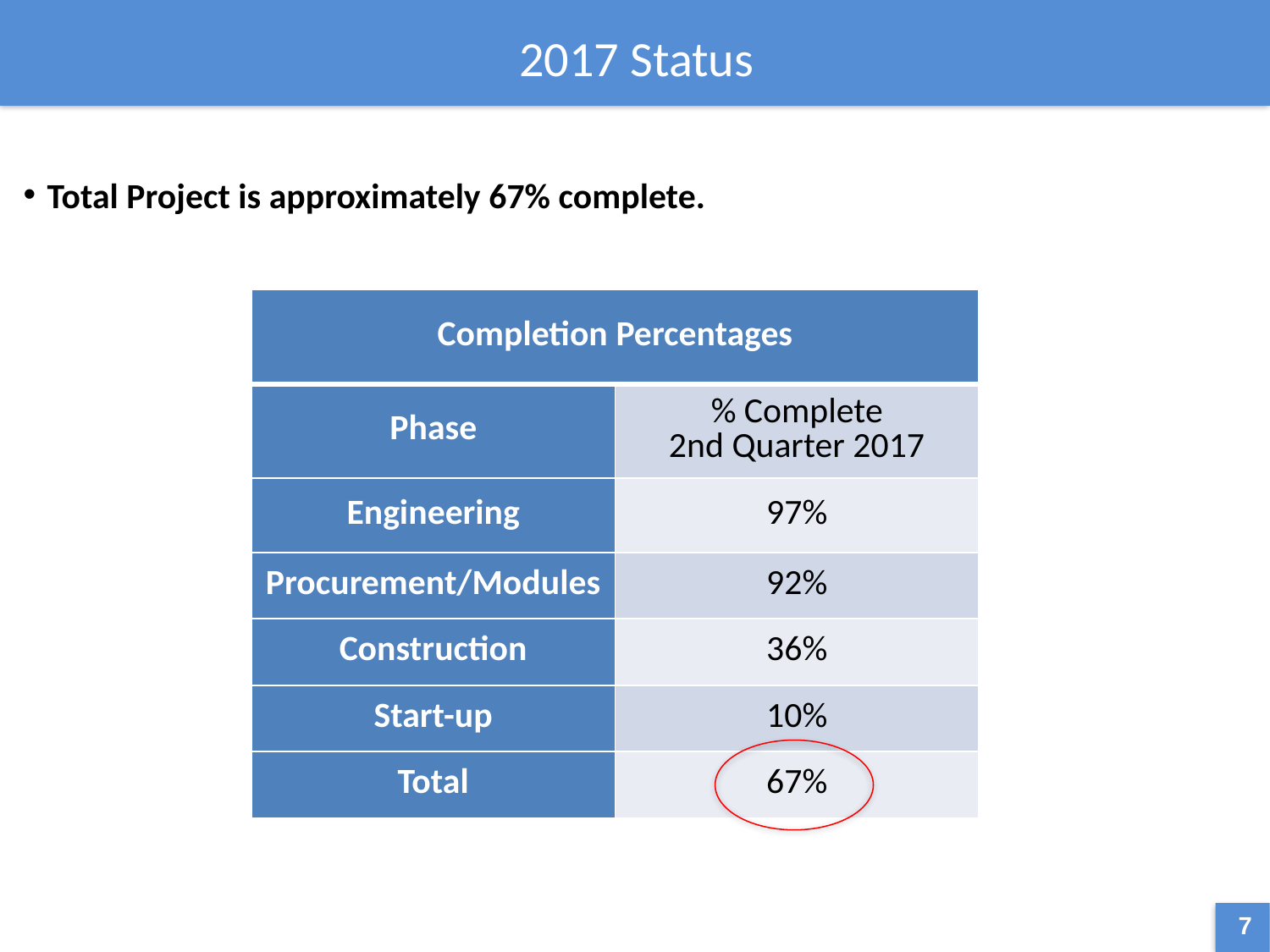

2017 Status
Total Project is approximately 67% complete.

| Completion Percentages |  |
| --- | --- |
| Phase | % Complete 2nd Quarter 2017 |
| Engineering | 97% |
| Procurement/Modules | 92% |
| Construction | 36% |
| Start-up | 10% |
| Total | 67% |